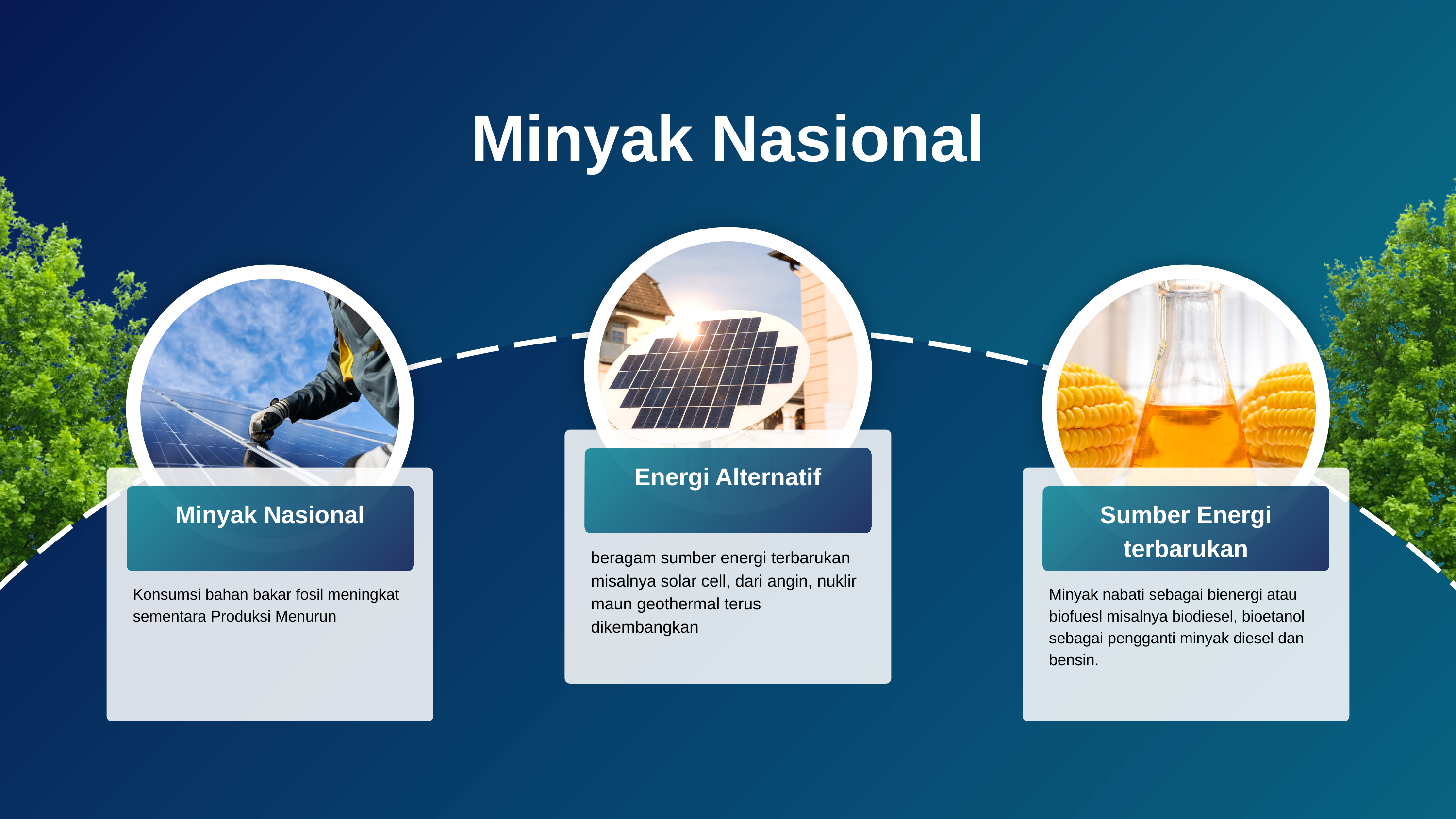

Minyak Nasional

Energi Alternatif

Minyak Nasional
Sumber Energi terbarukan
beragam sumber energi terbarukan misalnya solar cell, dari angin, nuklir maun geothermal terus dikembangkan
Konsumsi bahan bakar fosil meningkat sementara Produksi Menurun
Minyak nabati sebagai bienergi atau biofuesl misalnya biodiesel, bioetanol sebagai pengganti minyak diesel dan bensin.